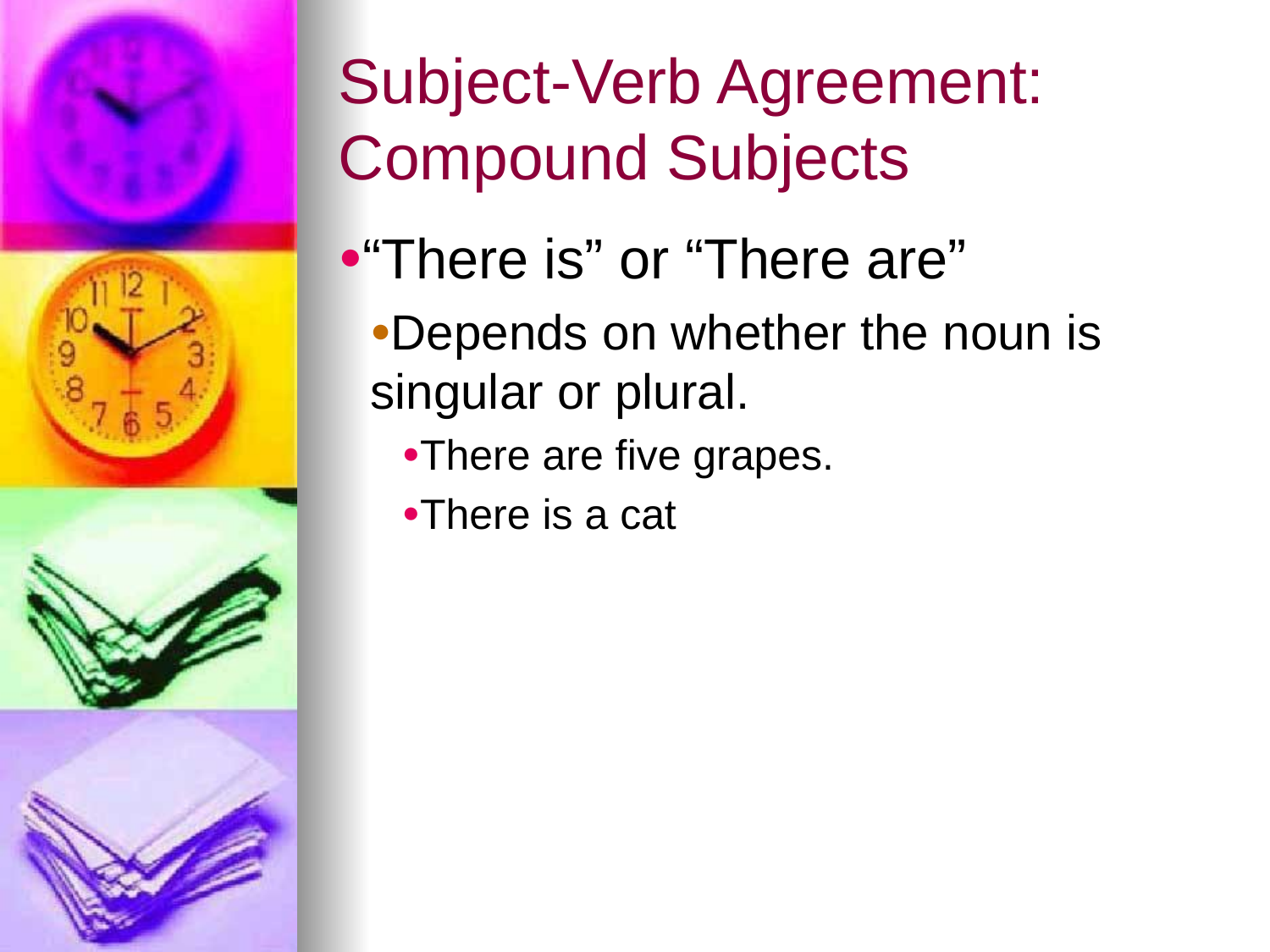

# Subject-Verb Agreement: Compound Subjects
“There is” or “There are”
Depends on whether the noun is singular or plural.
There are five grapes.
There is a cat